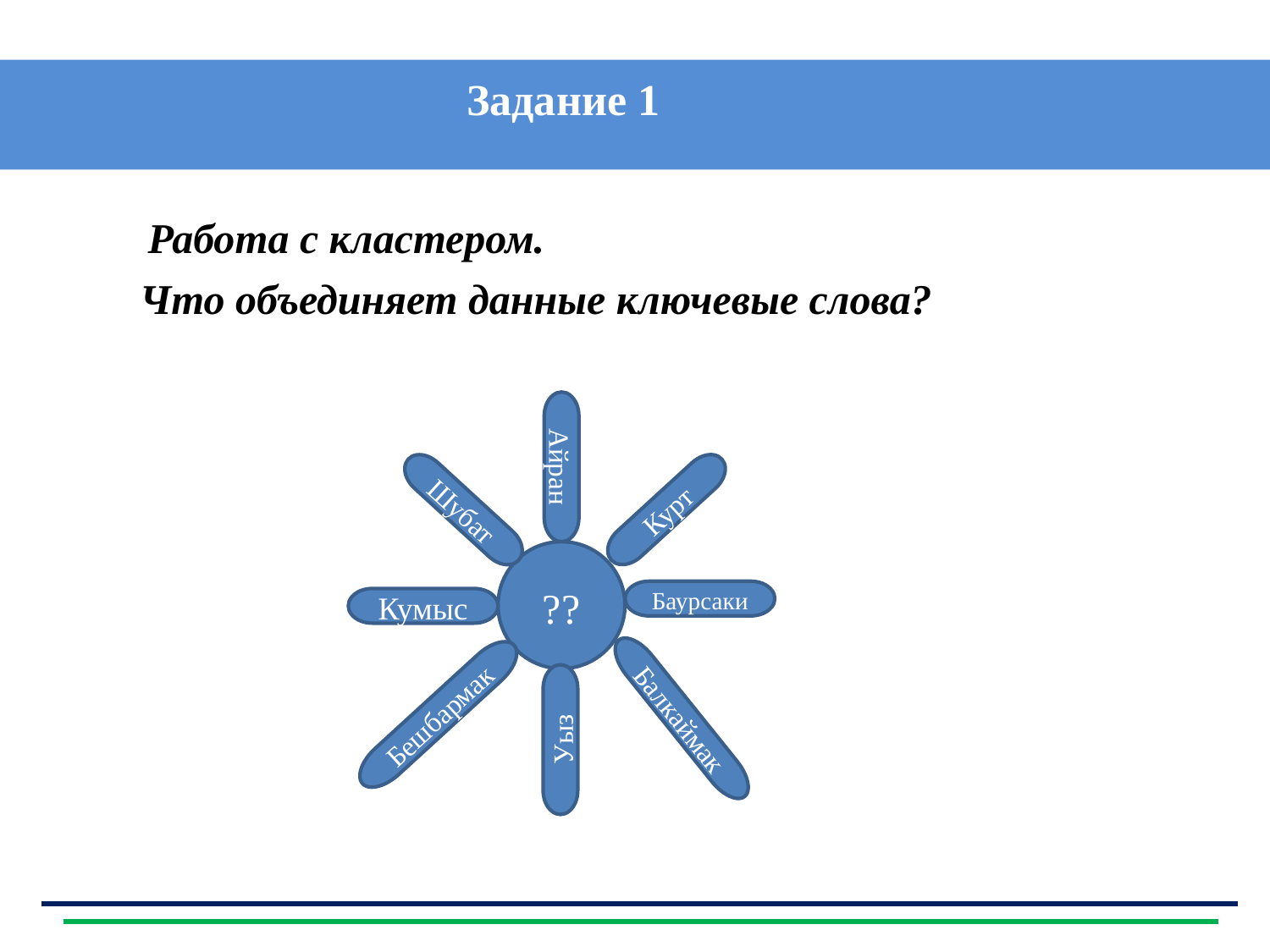

Задание 1

           Работа с кластером.
	Что объединяет данные ключевые слова?

Айран
Курт
Шубат
??
Баурсаки
Кумыс
Бешбармак
Балкаймак
Уыз